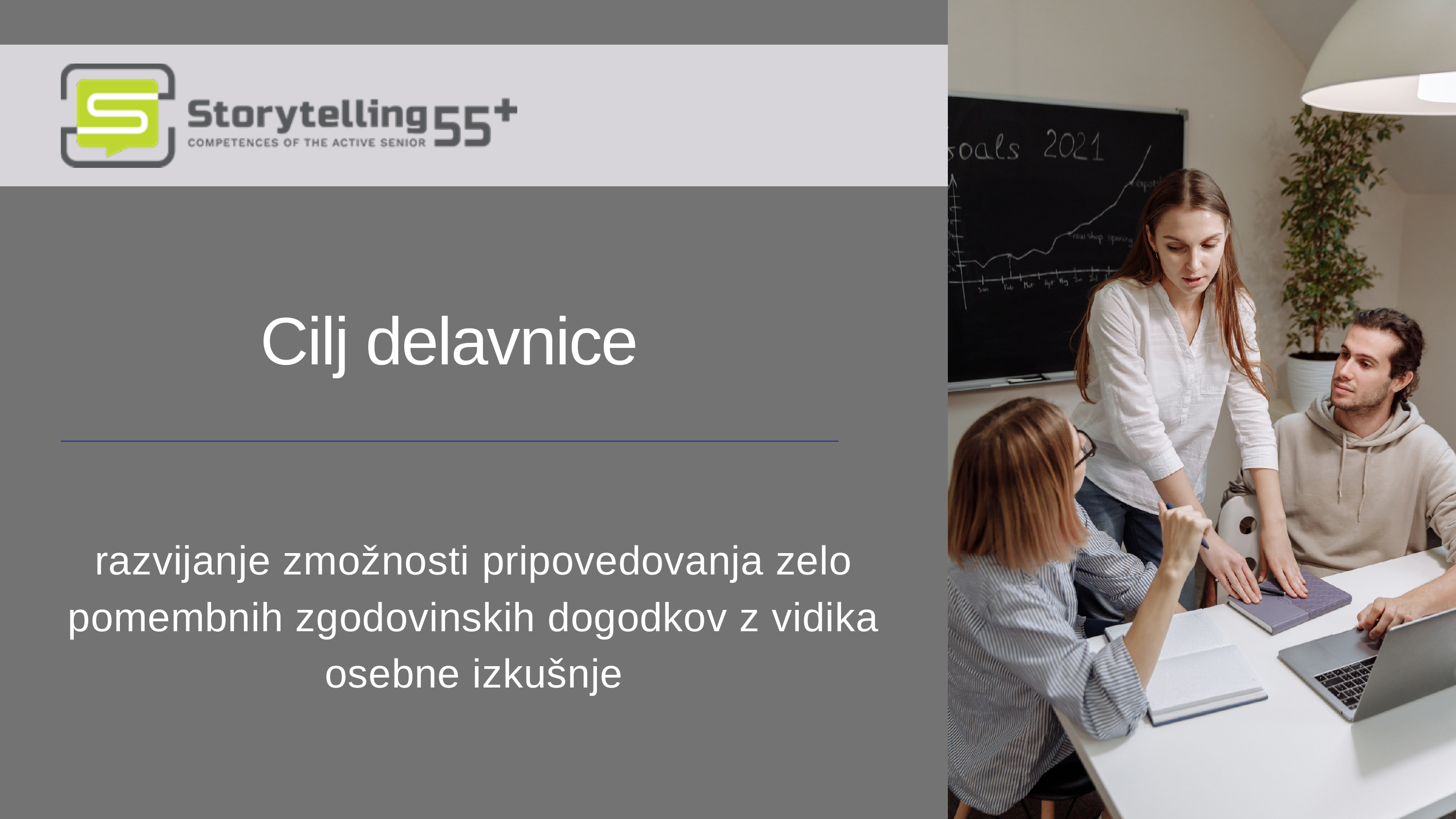

Cilj delavnice

razvijanje zmožnosti pripovedovanja zelo pomembnih zgodovinskih dogodkov z vidika osebne izkušnje